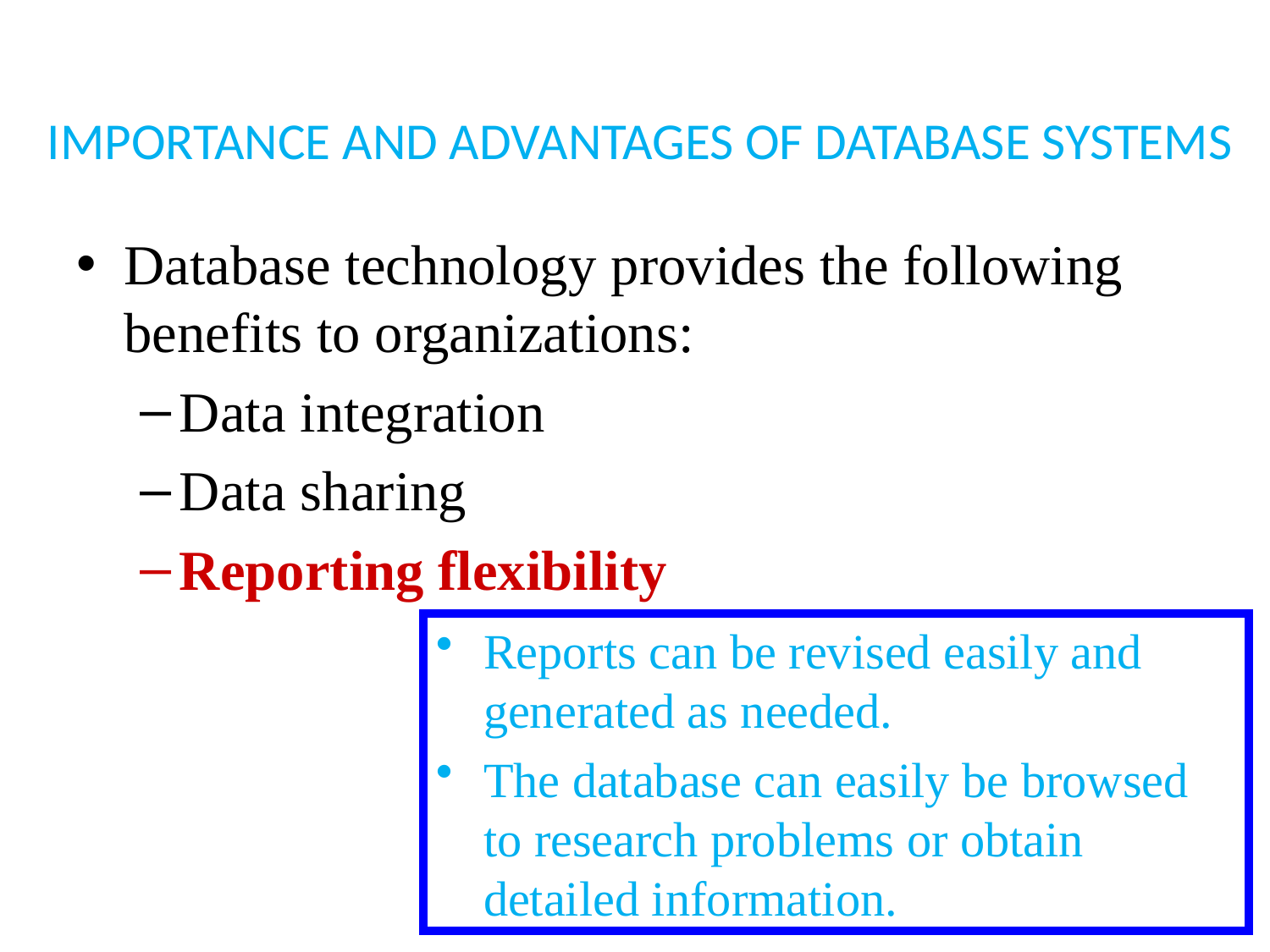

# IMPORTANCE AND ADVANTAGES OF DATABASE SYSTEMS
Database technology provides the following benefits to organizations:
Data integration
Data sharing
Reporting flexibility
Reports can be revised easily and generated as needed.
The database can easily be browsed to research problems or obtain detailed information.